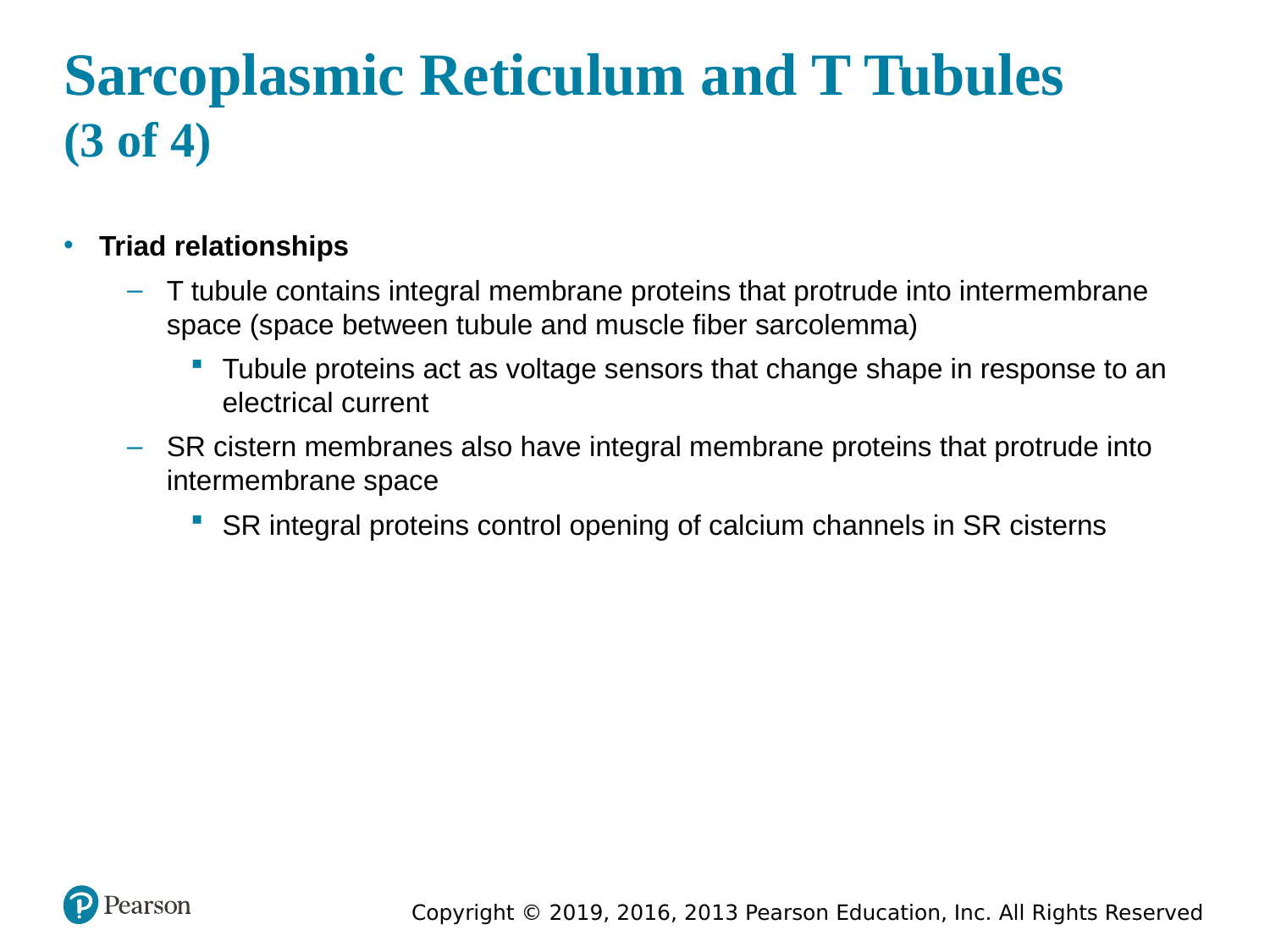

# Sarcoplasmic Reticulum and T Tubules (3 of 4)
Triad relationships
T tubule contains integral membrane proteins that protrude into intermembrane space (space between tubule and muscle fiber sarcolemma)
Tubule proteins act as voltage sensors that change shape in response to an electrical current
SR cistern membranes also have integral membrane proteins that protrude into intermembrane space
SR integral proteins control opening of calcium channels in SR cisterns